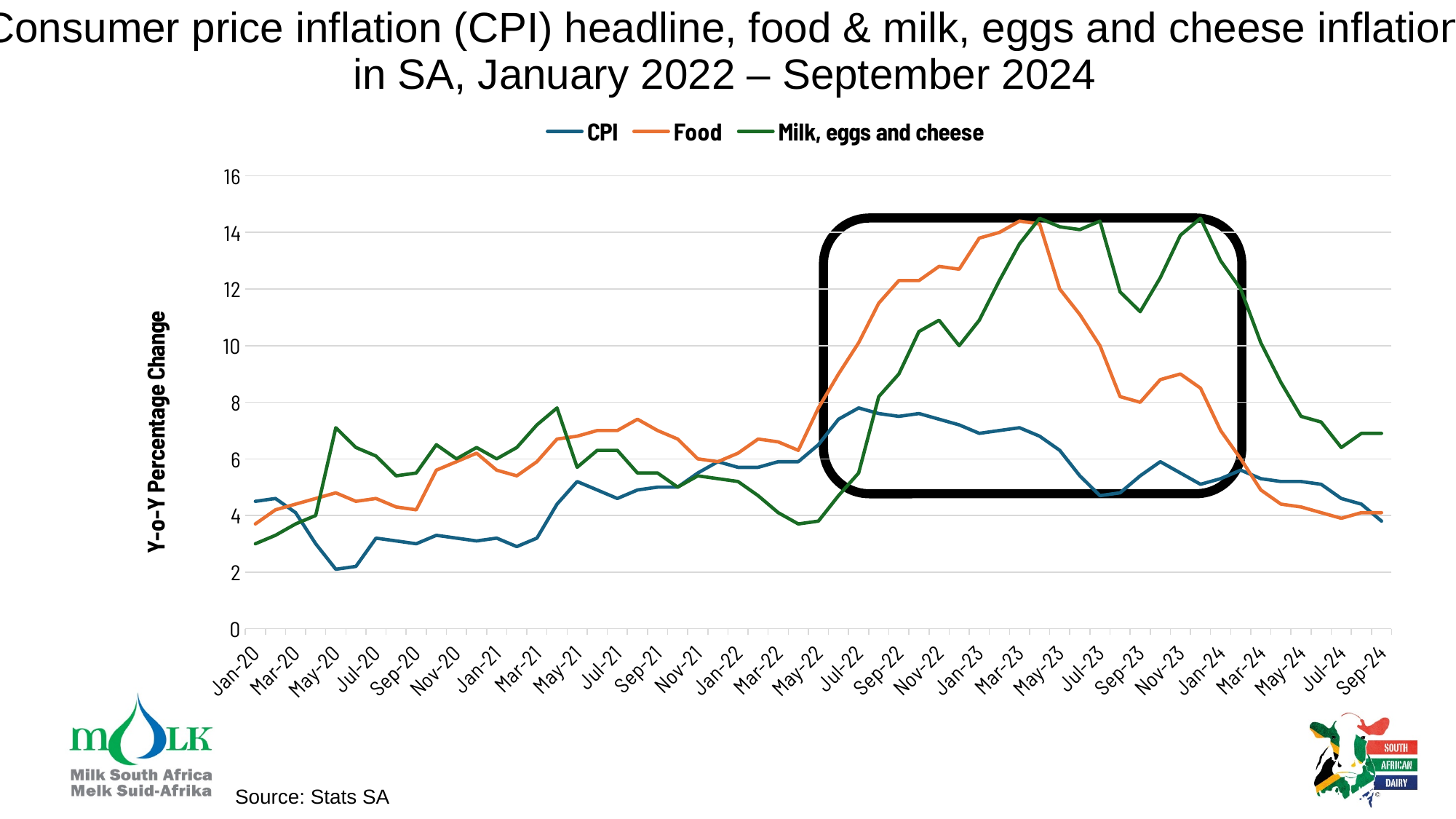

# Consumer price inflation (CPI) headline, food & milk, eggs and cheese inflation in SA, January 2022 – September 2024

### Chart

| Category | CPI | Food | Milk, eggs and cheese |
|---|---|---|---|
| 43831 | 4.5 | 3.7 | 3.0 |
| 43862 | 4.6 | 4.2 | 3.3 |
| 43891 | 4.1 | 4.4 | 3.7 |
| 43922 | 3.0 | 4.6 | 4.0 |
| 43952 | 2.1 | 4.8 | 7.1 |
| 43983 | 2.2 | 4.5 | 6.4 |
| 44013 | 3.2 | 4.6 | 6.1 |
| 44044 | 3.1 | 4.3 | 5.4 |
| 44075 | 3.0 | 4.2 | 5.5 |
| 44105 | 3.3 | 5.6 | 6.5 |
| 44136 | 3.2 | 5.9 | 6.0 |
| 44166 | 3.1 | 6.2 | 6.4 |
| 44197 | 3.2 | 5.6 | 6.0 |
| 44228 | 2.9 | 5.4 | 6.4 |
| 44256 | 3.2 | 5.9 | 7.2 |
| 44287 | 4.4 | 6.7 | 7.8 |
| 44317 | 5.2 | 6.8 | 5.7 |
| 44348 | 4.9 | 7.0 | 6.3 |
| 44378 | 4.6 | 7.0 | 6.3 |
| 44409 | 4.9 | 7.4 | 5.5 |
| 44440 | 5.0 | 7.0 | 5.5 |
| 44470 | 5.0 | 6.7 | 5.0 |
| 44501 | 5.5 | 6.0 | 5.4 |
| 44531 | 5.9 | 5.9 | 5.3 |
| 44562 | 5.7 | 6.2 | 5.2 |
| 44593 | 5.7 | 6.7 | 4.7 |
| 44621 | 5.9 | 6.6 | 4.1 |
| 44652 | 5.9 | 6.3 | 3.7 |
| 44682 | 6.5 | 7.8 | 3.8 |
| 44713 | 7.4 | 9.0 | 4.7 |
| 44743 | 7.8 | 10.1 | 5.5 |
| 44774 | 7.6 | 11.5 | 8.2 |
| 44805 | 7.5 | 12.3 | 9.0 |
| 44835 | 7.6 | 12.3 | 10.5 |
| 44866 | 7.4 | 12.8 | 10.9 |
| 44896 | 7.2 | 12.7 | 10.0 |
| 44927 | 6.9 | 13.8 | 10.9 |
| 44958 | 7.0 | 14.0 | 12.3 |
| 44986 | 7.1 | 14.4 | 13.6 |
| 45017 | 6.8 | 14.3 | 14.5 |
| 45047 | 6.3 | 12.0 | 14.2 |
| 45078 | 5.4 | 11.1 | 14.1 |
| 45108 | 4.7 | 10.0 | 14.4 |
| 45139 | 4.8 | 8.2 | 11.9 |
| 45170 | 5.4 | 8.0 | 11.2 |
| 45200 | 5.9 | 8.8 | 12.4 |
| 45231 | 5.5 | 9.0 | 13.9 |
| 45261 | 5.1 | 8.5 | 14.5 |
| 45292 | 5.3 | 7.0 | 13.0 |
| 45323 | 5.6 | 6.0 | 12.0 |
| 45352 | 5.3 | 4.9 | 10.1 |
| 45383 | 5.2 | 4.4 | 8.7 |
| 45413 | 5.2 | 4.3 | 7.5 |
| 45444 | 5.1 | 4.1 | 7.3 |
| 45474 | 4.6 | 3.9 | 6.4 |
| 45505 | 4.4 | 4.1 | 6.9 |
| 45536 | 3.8 | 4.1 | 6.9 |
Source: Stats SA